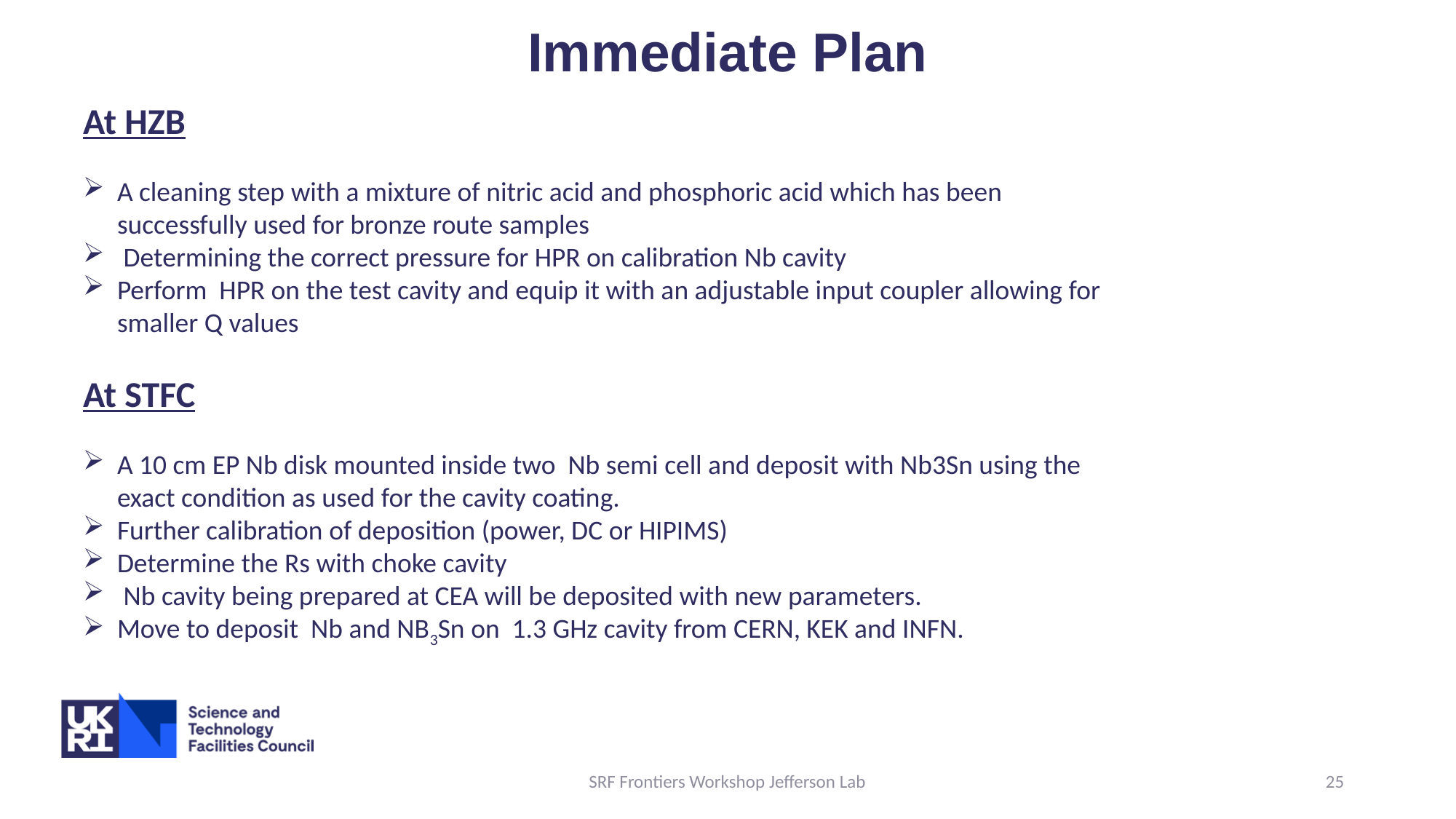

# Immediate Plan
At HZB

A cleaning step with a mixture of nitric acid and phosphoric acid which has been successfully used for bronze route samples
 Determining the correct pressure for HPR on calibration Nb cavity
Perform  HPR on the test cavity and equip it with an adjustable input coupler allowing for smaller Q values

At STFC

A 10 cm EP Nb disk mounted inside two  Nb semi cell and deposit with Nb3Sn using the exact condition as used for the cavity coating.
Further calibration of deposition (power, DC or HIPIMS)
Determine the Rs with choke cavity
 Nb cavity being prepared at CEA will be deposited with new parameters.
Move to deposit  Nb and NB3Sn on  1.3 GHz cavity from CERN, KEK and INFN.
SRF Frontiers Workshop Jefferson Lab
25